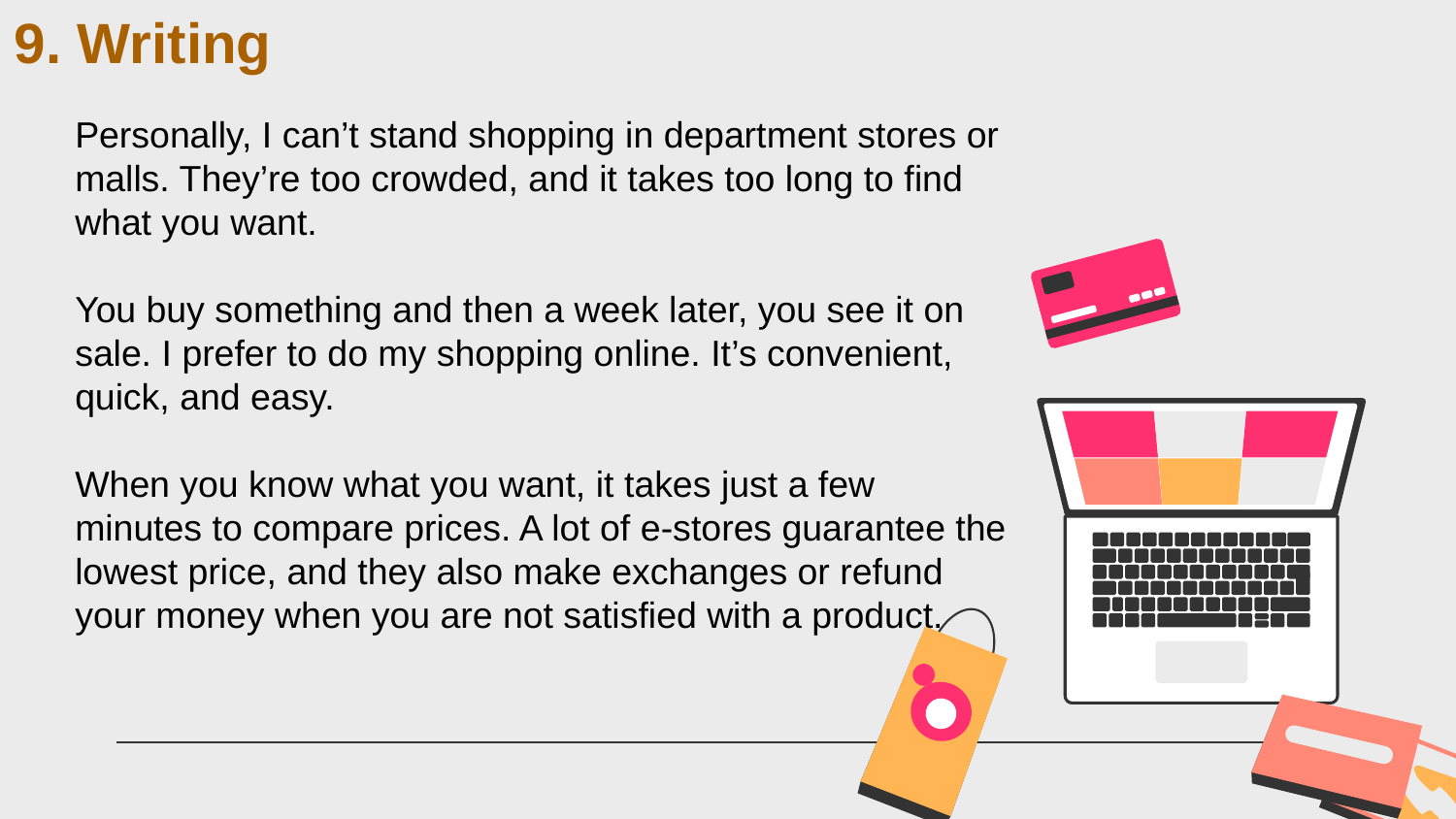

9. Writing
Personally, I can’t stand shopping in department stores or malls. They’re too crowded, and it takes too long to find what you want.

You buy something and then a week later, you see it on sale. I prefer to do my shopping online. It’s convenient, quick, and easy.

When you know what you want, it takes just a few minutes to compare prices. A lot of e-stores guarantee the lowest price, and they also make exchanges or refund your money when you are not satisfied with a product.